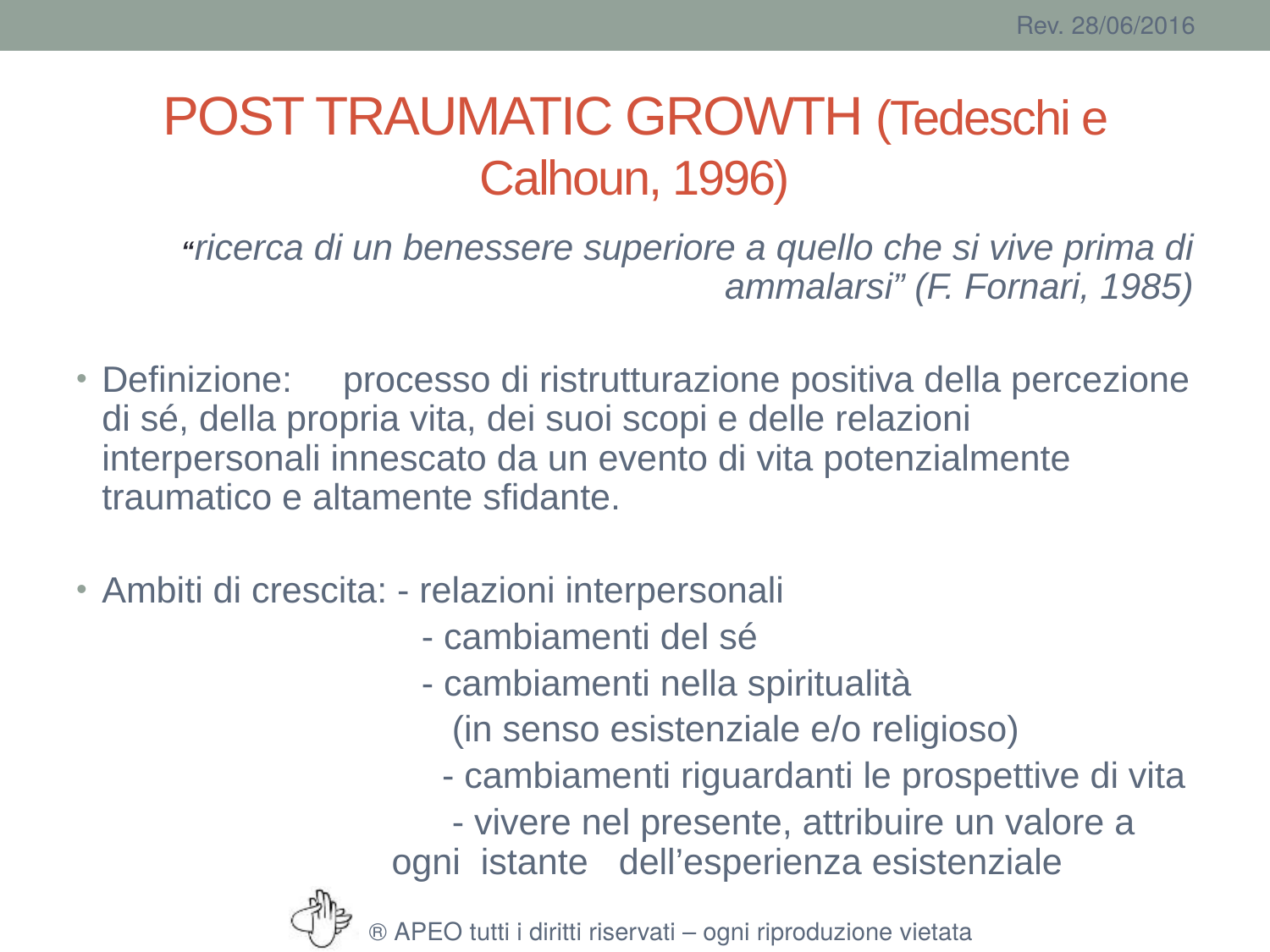

# POST TRAUMATIC GROWTH (Tedeschi e Calhoun, 1996)
“ricerca di un benessere superiore a quello che si vive prima di ammalarsi” (F. Fornari, 1985)

Definizione:     processo di ristrutturazione positiva della percezione di sé, della propria vita, dei suoi scopi e delle relazioni interpersonali innescato da un evento di vita potenzialmente traumatico e altamente sfidante.

Ambiti di crescita: - relazioni interpersonali
                                  - cambiamenti del sé
                                  - cambiamenti nella spiritualità
                                     (in senso esistenziale e/o religioso)
                                    - cambiamenti riguardanti le prospettive di vita
                                     - vivere nel presente, attribuire un valore a 	ogni  istante   dell’esperienza esistenziale